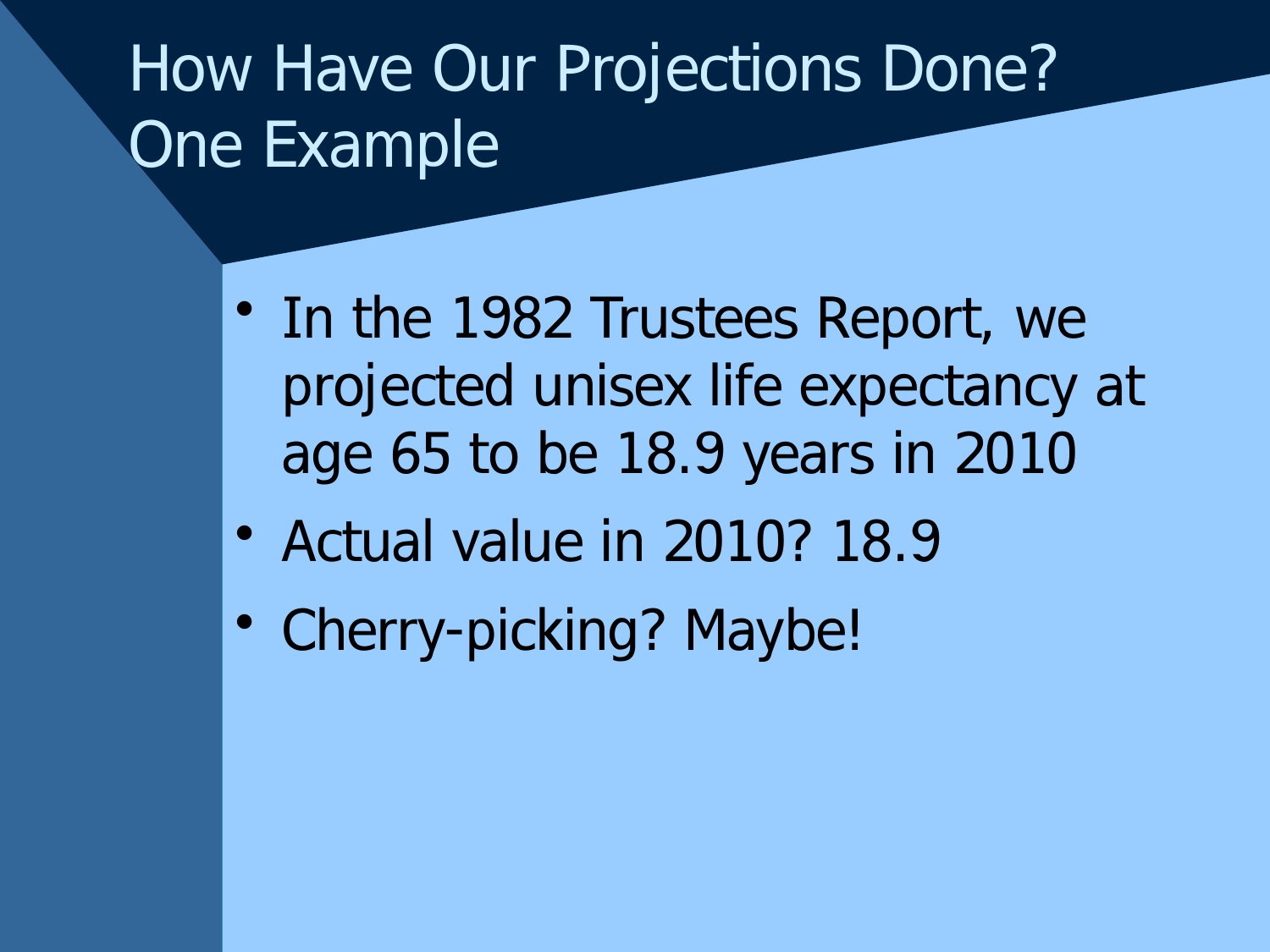

# How Have Our Projections Done? One Example
In the 1982 Trustees Report, we projected unisex life expectancy at age 65 to be 18.9 years in 2010
Actual value in 2010? 18.9
Cherry-picking? Maybe!